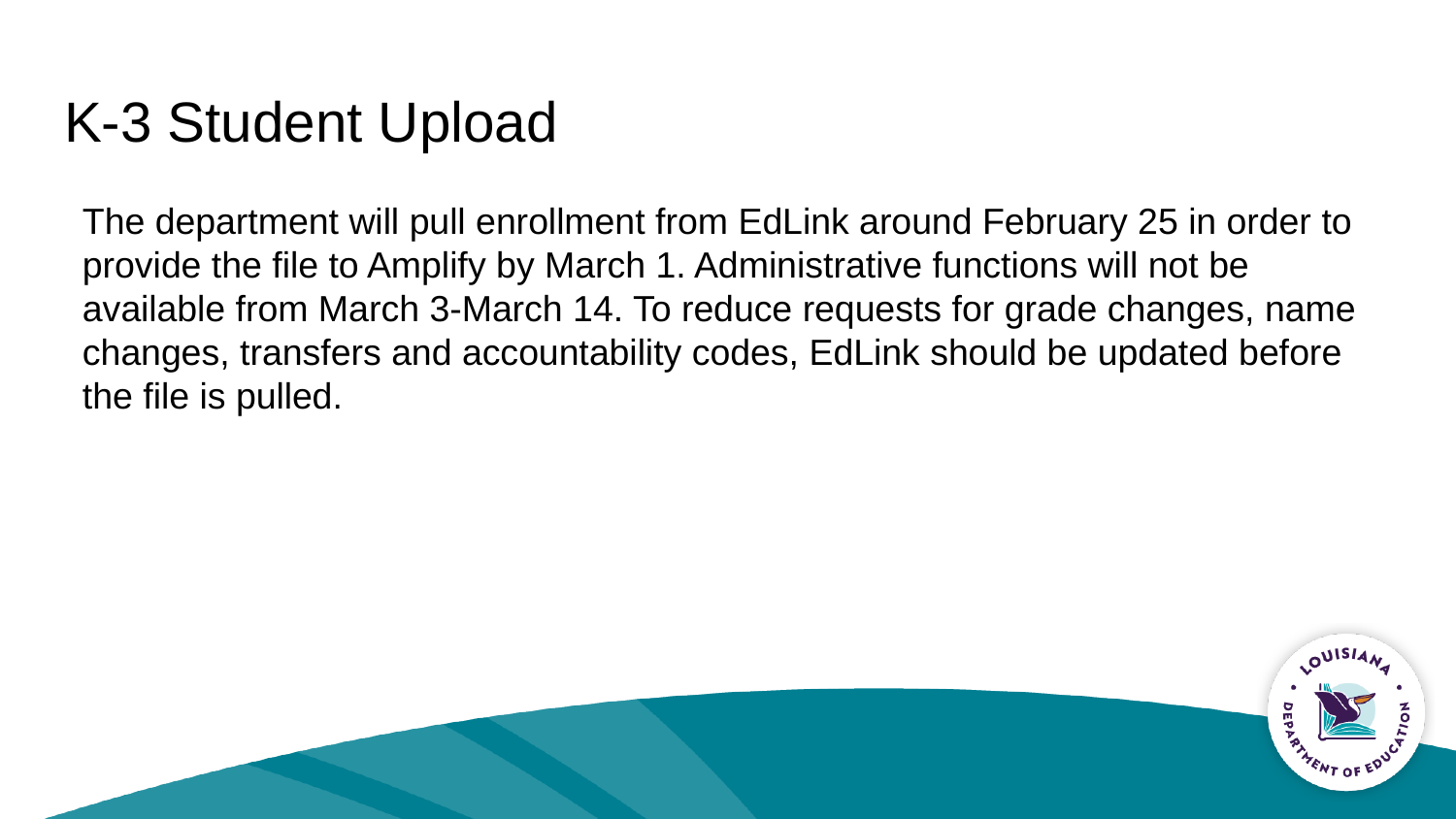

# K-3 Student Upload
The department will pull enrollment from EdLink around February 25 in order to provide the file to Amplify by March 1. Administrative functions will not be available from March 3-March 14. To reduce requests for grade changes, name changes, transfers and accountability codes, EdLink should be updated before the file is pulled.